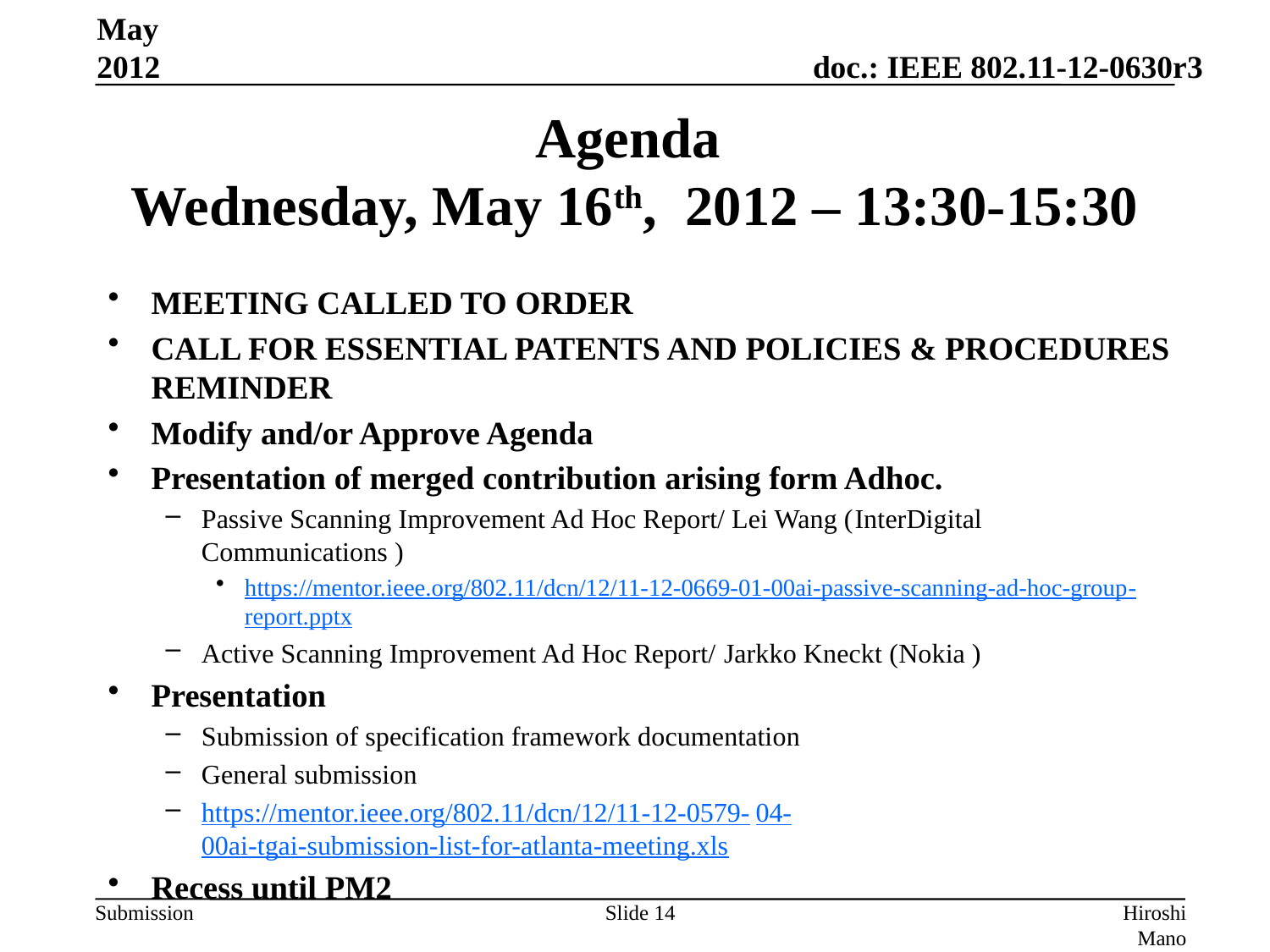

May 2012
# Agenda Wednesday, May 16th,  2012 – 13:30-15:30
MEETING CALLED TO ORDER
CALL FOR ESSENTIAL PATENTS AND POLICIES & PROCEDURES REMINDER
Modify and/or Approve Agenda
Presentation of merged contribution arising form Adhoc.
Passive Scanning Improvement Ad Hoc Report/ Lei Wang (InterDigital Communications )
https://mentor.ieee.org/802.11/dcn/12/11-12-0669-01-00ai-passive-scanning-ad-hoc-group-report.pptx
Active Scanning Improvement Ad Hoc Report/ Jarkko Kneckt (Nokia )
Presentation
Submission of specification framework documentation
General submission
https://mentor.ieee.org/802.11/dcn/12/11-12-0579-04-00ai-tgai-submission-list-for-atlanta-meeting.xls
Recess until PM2
Slide 14
Hiroshi Mano (ATRD, Root, Lab)